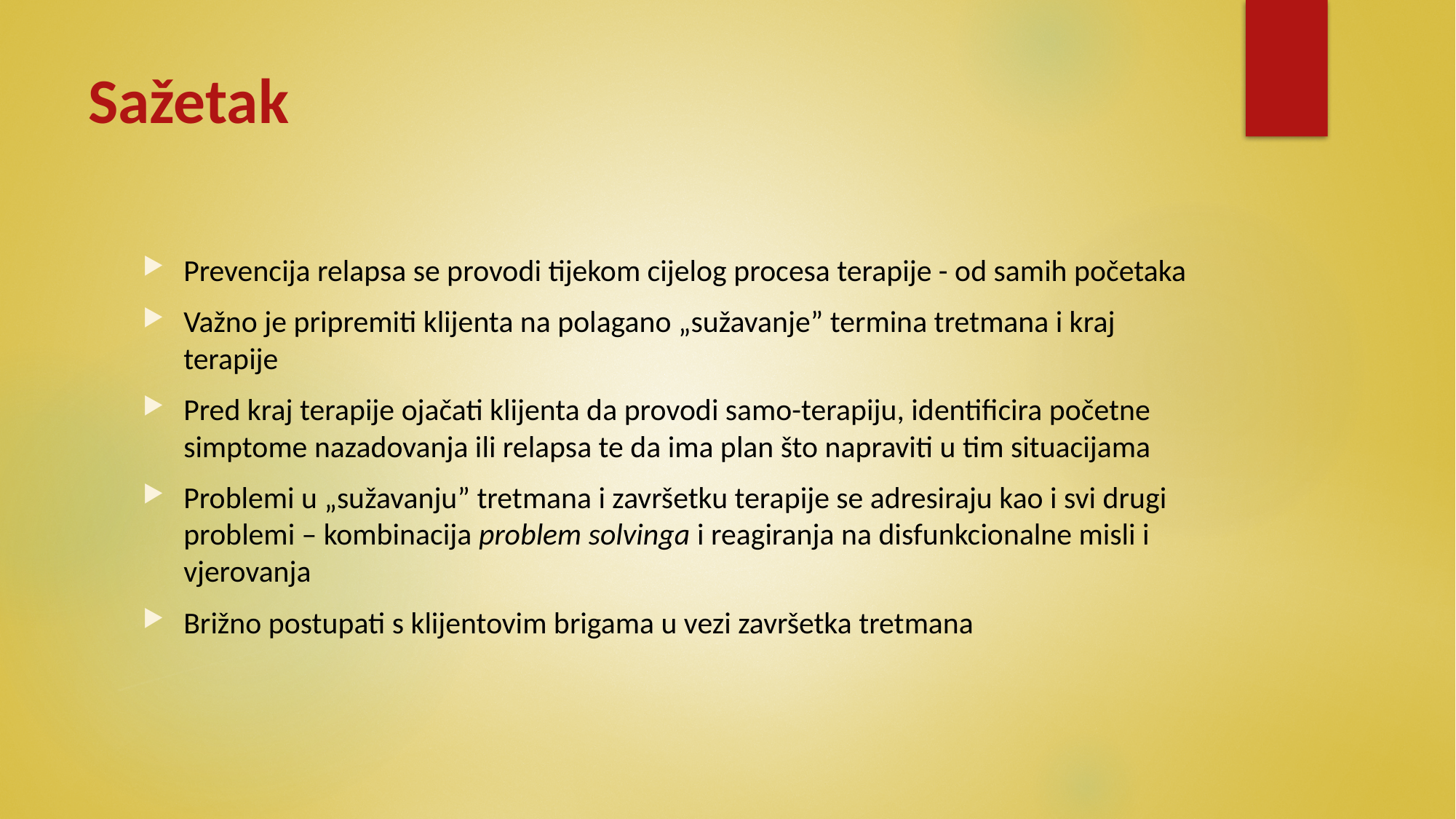

# Sažetak
Prevencija relapsa se provodi tijekom cijelog procesa terapije - od samih početaka
Važno je pripremiti klijenta na polagano „sužavanje” termina tretmana i kraj terapije
Pred kraj terapije ojačati klijenta da provodi samo-terapiju, identificira početne simptome nazadovanja ili relapsa te da ima plan što napraviti u tim situacijama
Problemi u „sužavanju” tretmana i završetku terapije se adresiraju kao i svi drugi problemi – kombinacija problem solvinga i reagiranja na disfunkcionalne misli i vjerovanja
Brižno postupati s klijentovim brigama u vezi završetka tretmana